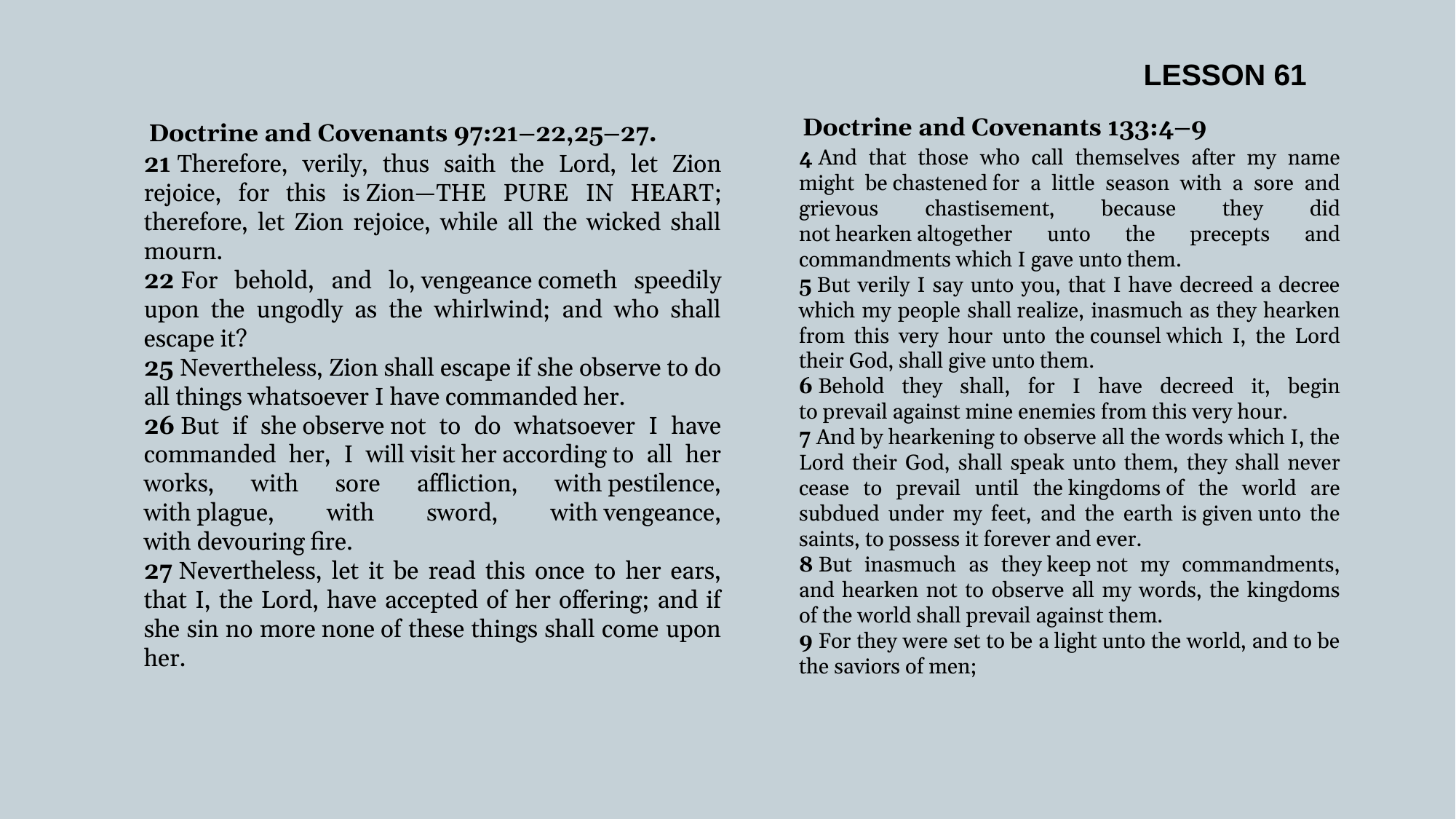

LESSON 61
Doctrine and Covenants 133:4–9
Doctrine and Covenants 97:21–22,25–27.
4 And that those who call themselves after my name might be chastened for a little season with a sore and grievous chastisement, because they did not hearken altogether unto the precepts and commandments which I gave unto them.
5 But verily I say unto you, that I have decreed a decree which my people shall realize, inasmuch as they hearken from this very hour unto the counsel which I, the Lord their God, shall give unto them.
6 Behold they shall, for I have decreed it, begin to prevail against mine enemies from this very hour.
7 And by hearkening to observe all the words which I, the Lord their God, shall speak unto them, they shall never cease to prevail until the kingdoms of the world are subdued under my feet, and the earth is given unto the saints, to possess it forever and ever.
8 But inasmuch as they keep not my commandments, and hearken not to observe all my words, the kingdoms of the world shall prevail against them.
9 For they were set to be a light unto the world, and to be the saviors of men;
21 Therefore, verily, thus saith the Lord, let Zion rejoice, for this is Zion—the pure in heart; therefore, let Zion rejoice, while all the wicked shall mourn.
22 For behold, and lo, vengeance cometh speedily upon the ungodly as the whirlwind; and who shall escape it?
25 Nevertheless, Zion shall escape if she observe to do all things whatsoever I have commanded her.
26 But if she observe not to do whatsoever I have commanded her, I will visit her according to all her works, with sore affliction, with pestilence, with plague, with sword, with vengeance, with devouring fire.
27 Nevertheless, let it be read this once to her ears, that I, the Lord, have accepted of her offering; and if she sin no more none of these things shall come upon her.